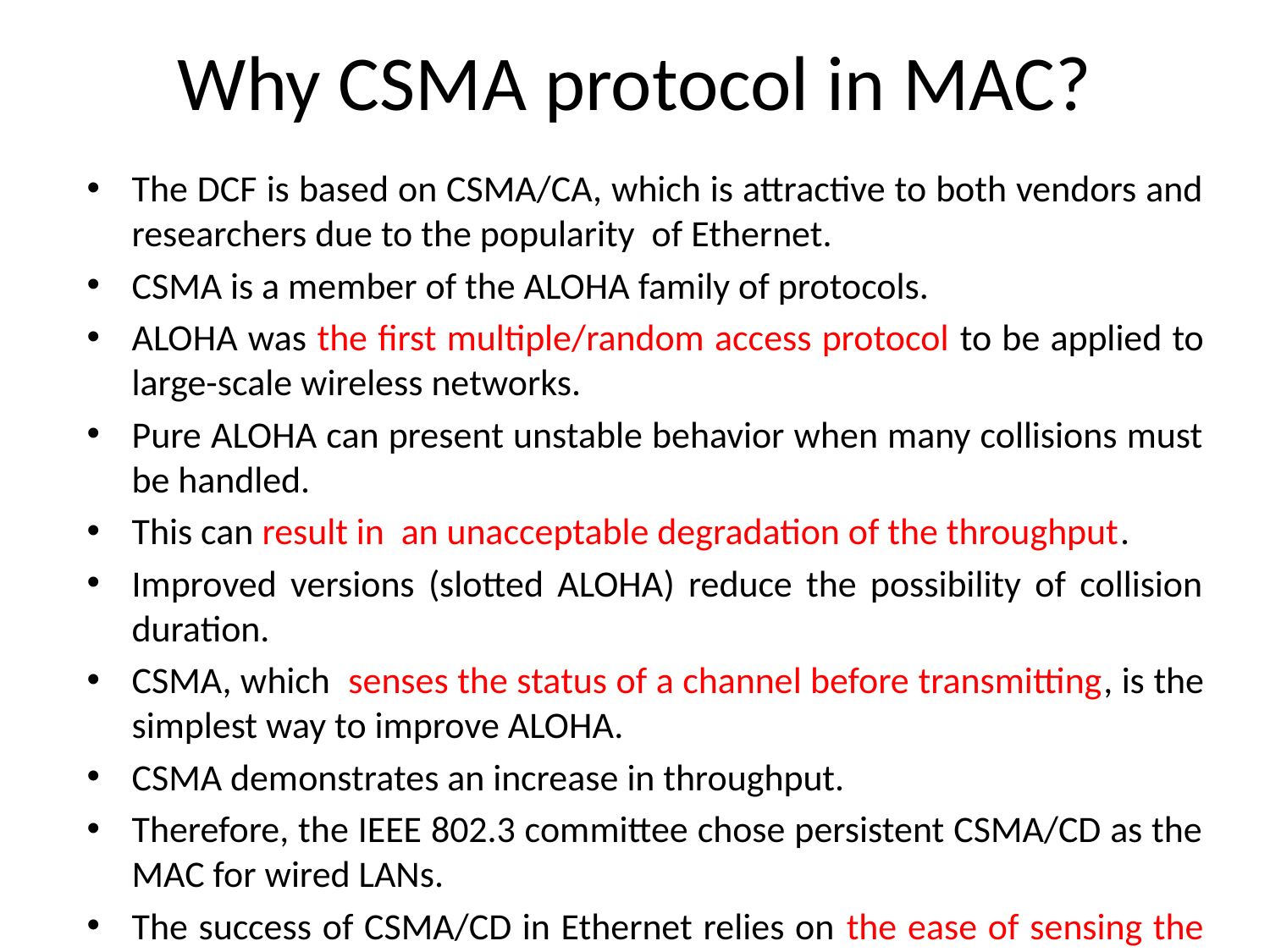

# Why CSMA protocol in MAC?
The DCF is based on CSMA/CA, which is attractive to both vendors and researchers due to the popularity  of Ethernet.
CSMA is a member of the ALOHA family of protocols.
ALOHA was the first multiple/random access protocol to be applied to large-scale wireless networks.
Pure ALOHA can present unstable behavior when many collisions must be handled.
This can result in  an unacceptable degradation of the throughput.
Improved versions (slotted ALOHA) reduce the possibility of collision duration.
CSMA, which  senses the status of a channel before transmitting, is the simplest way to improve ALOHA.
CSMA demonstrates an increase in throughput.
Therefore, the IEEE 802.3 committee chose persistent CSMA/CD as the MAC for wired LANs.
The success of CSMA/CD in Ethernet relies on the ease of sensing the carrier by measuring the current or voltage in the cable.